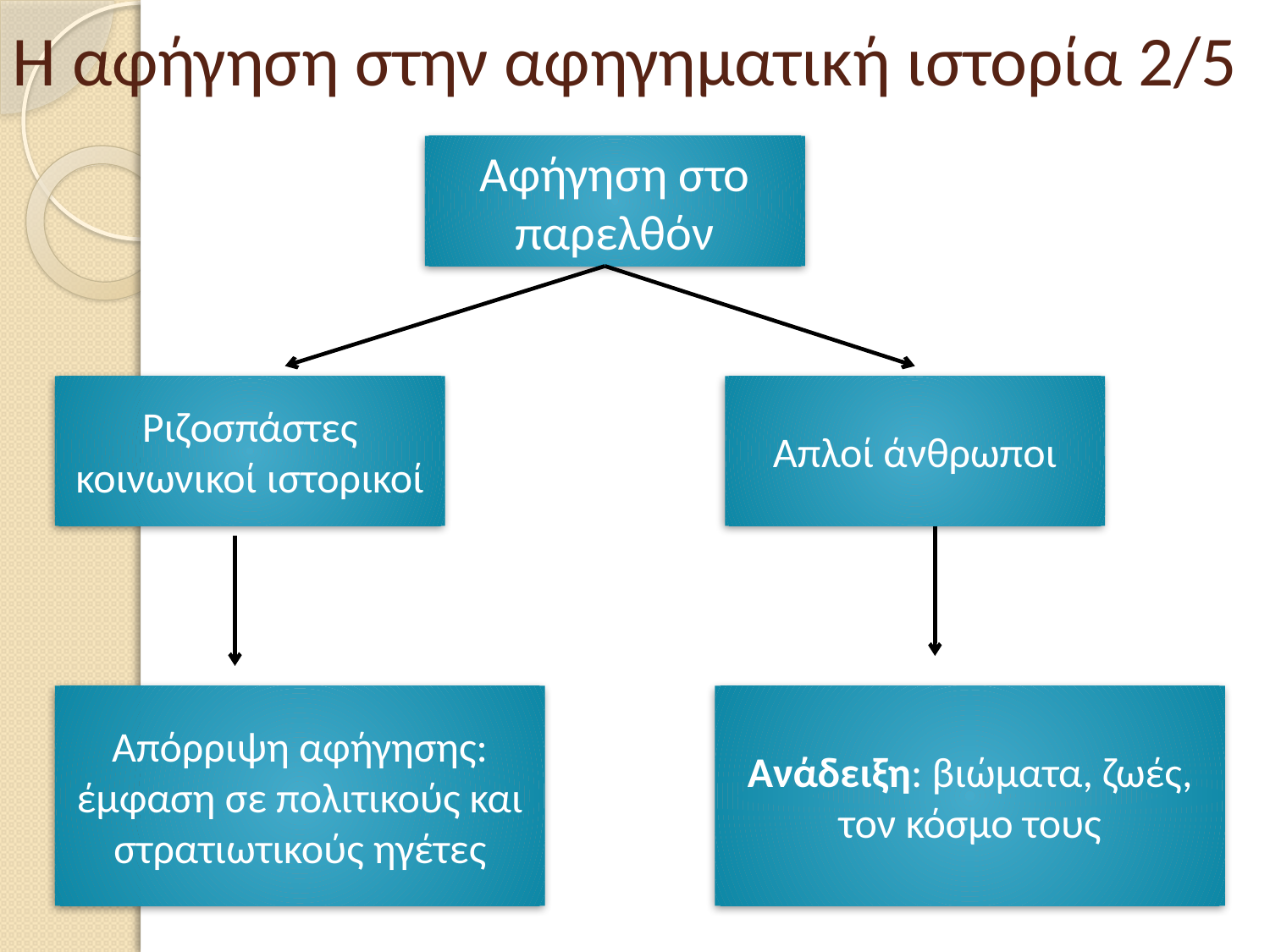

# Η αφήγηση στην αφηγηματική ιστορία 2/5
Αφήγηση στο παρελθόν
Ριζοσπάστες κοινωνικοί ιστορικοί
Απλοί άνθρωποι
Απόρριψη αφήγησης: έμφαση σε πολιτικούς και στρατιωτικούς ηγέτες
Ανάδειξη: βιώματα, ζωές,
τον κόσμο τους